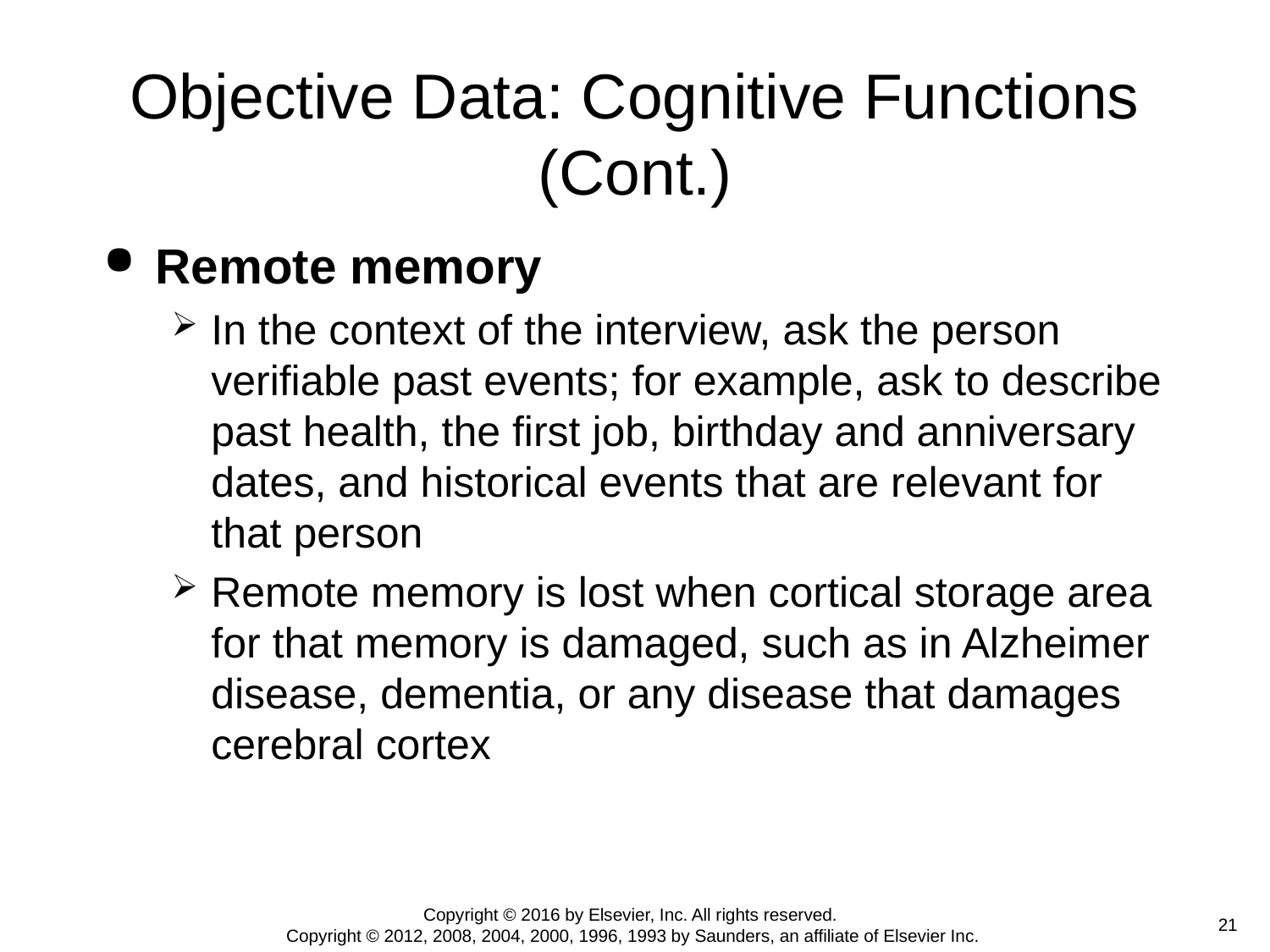

# Objective Data: Cognitive Functions (Cont.)
Remote memory
In the context of the interview, ask the person verifiable past events; for example, ask to describe past health, the first job, birthday and anniversary dates, and historical events that are relevant for that person
Remote memory is lost when cortical storage area for that memory is damaged, such as in Alzheimer disease, dementia, or any disease that damages cerebral cortex
Copyright © 2016 by Elsevier, Inc. All rights reserved.
Copyright © 2012, 2008, 2004, 2000, 1996, 1993 by Saunders, an affiliate of Elsevier Inc.
 21